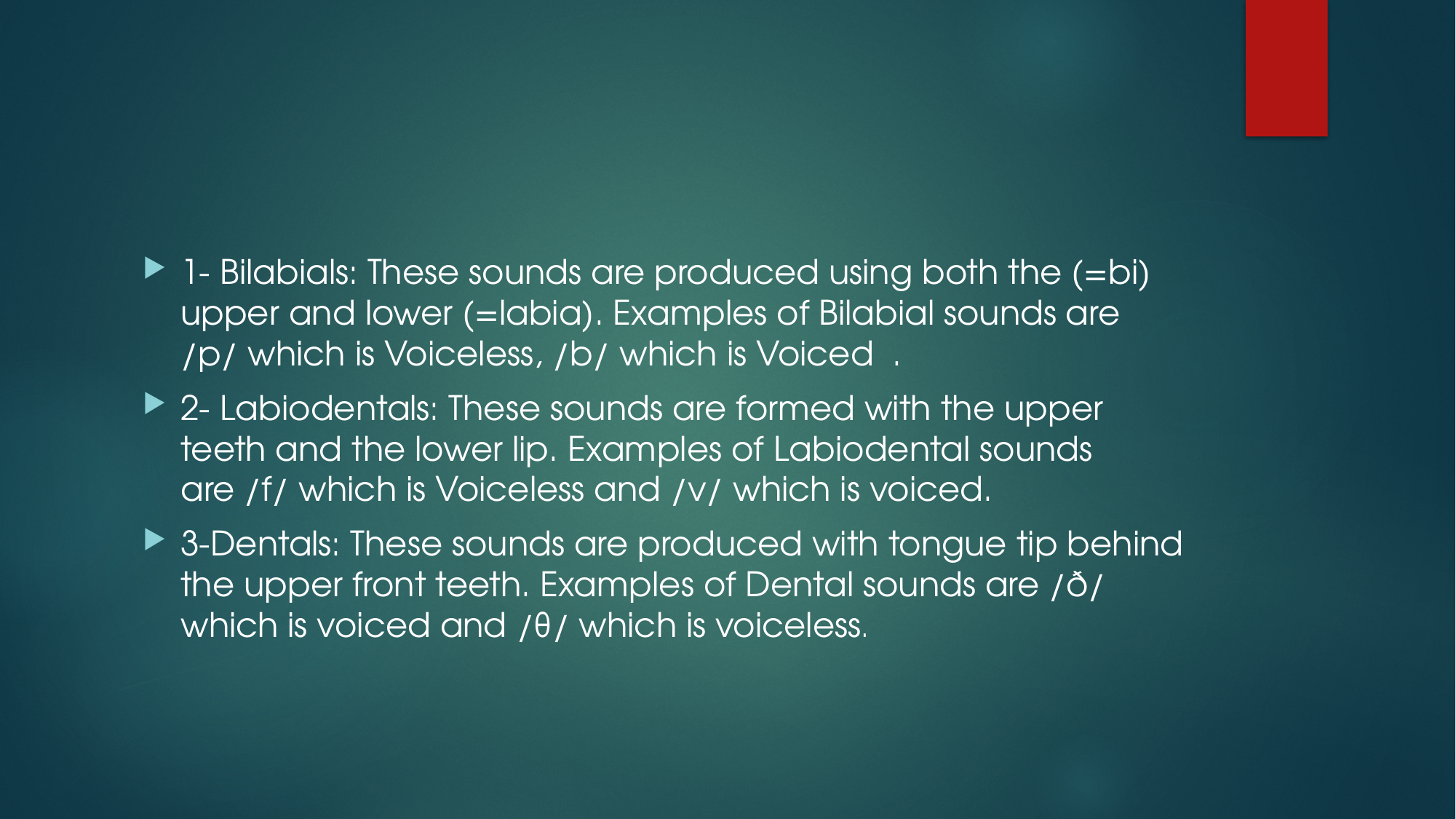

#
1- Bilabials: These sounds are produced using both the (=bi) upper and lower (=labia). Examples of Bilabial sounds are  /p/ which is Voiceless, /b/ which is Voiced  .
2- Labiodentals: These sounds are formed with the upper teeth and the lower lip. Examples of Labiodental sounds are /f/ which is Voiceless and /v/ which is voiced.
3-Dentals: These sounds are produced with tongue tip behind the upper front teeth. Examples of Dental sounds are /ð/ which is voiced and /θ/ which is voiceless.